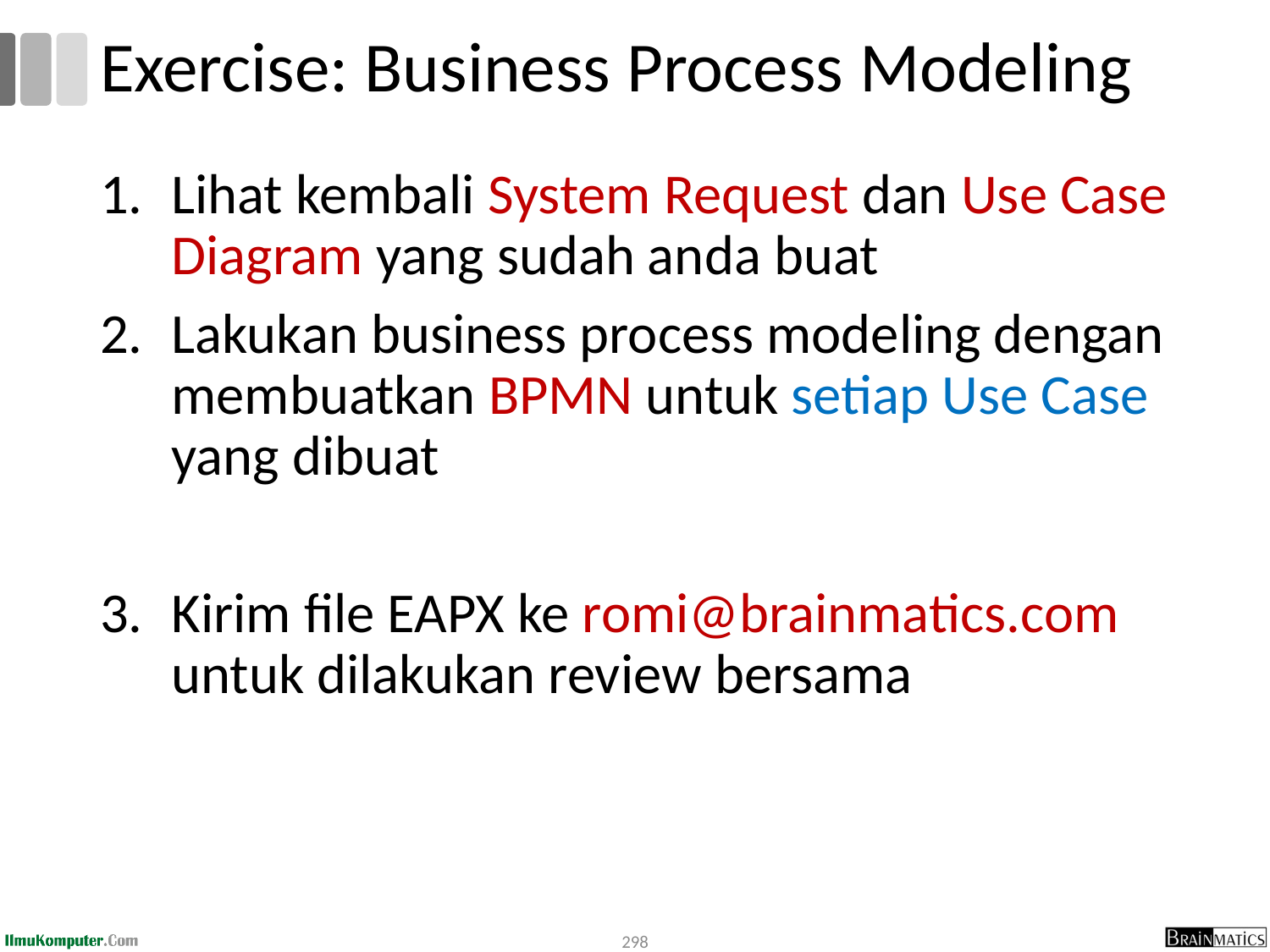

# Exercise: Business Process Modeling
Lihat kembali System Request dan Use Case Diagram yang sudah anda buat
Lakukan business process modeling dengan membuatkan BPMN untuk setiap Use Case yang dibuat

Kirim file EAPX ke romi@brainmatics.com untuk dilakukan review bersama
298